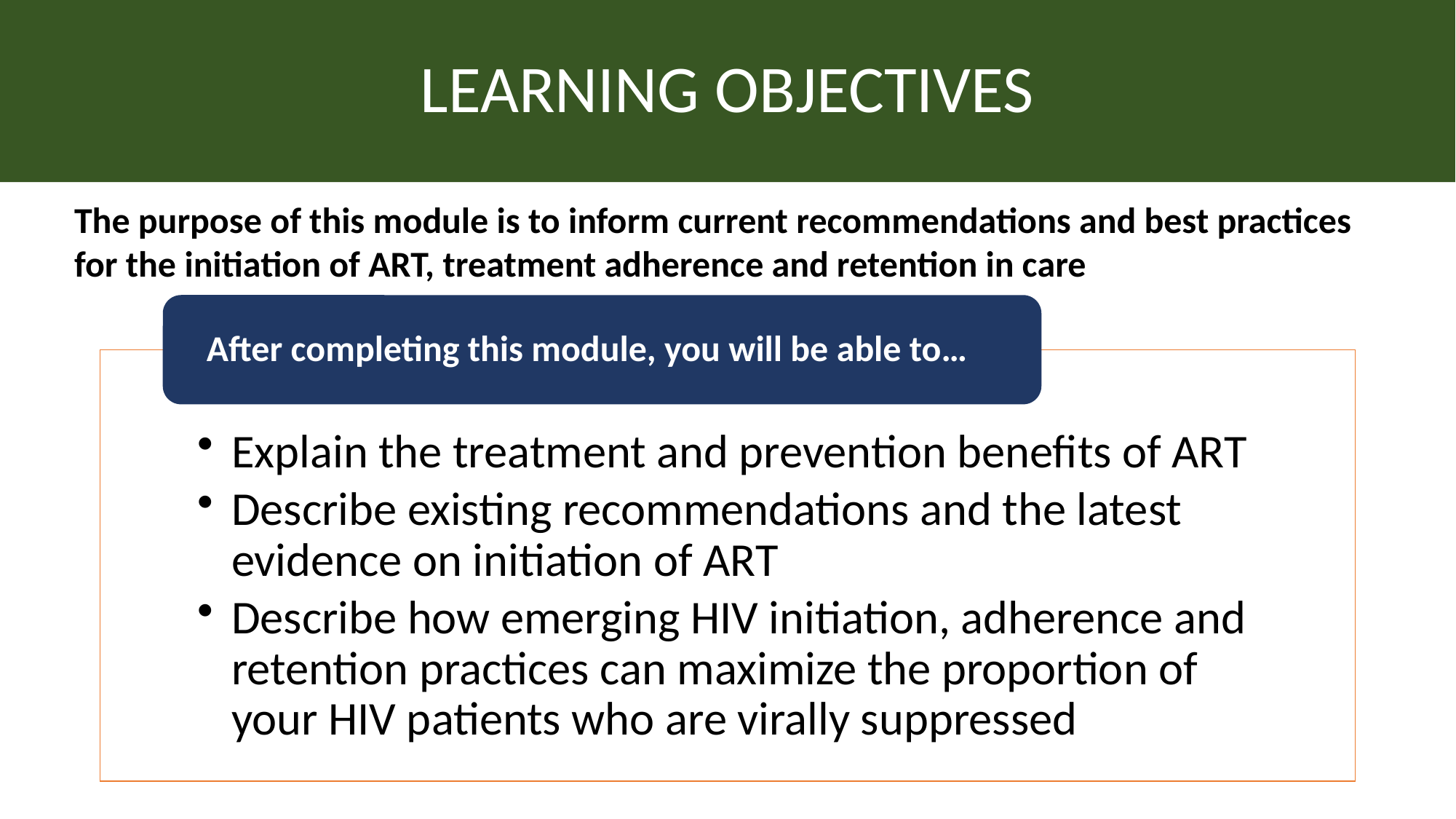

# LEARNING OBJECTIVES
The purpose of this module is to inform current recommendations and best practices for the initiation of ART, treatment adherence and retention in care
Explain the treatment and prevention benefits of ART
Describe existing recommendations and the latest evidence on initiation of ART
Describe how emerging HIV initiation, adherence and retention practices can maximize the proportion of  your HIV patients who are virally suppressed
After completing this module, you will be able to…